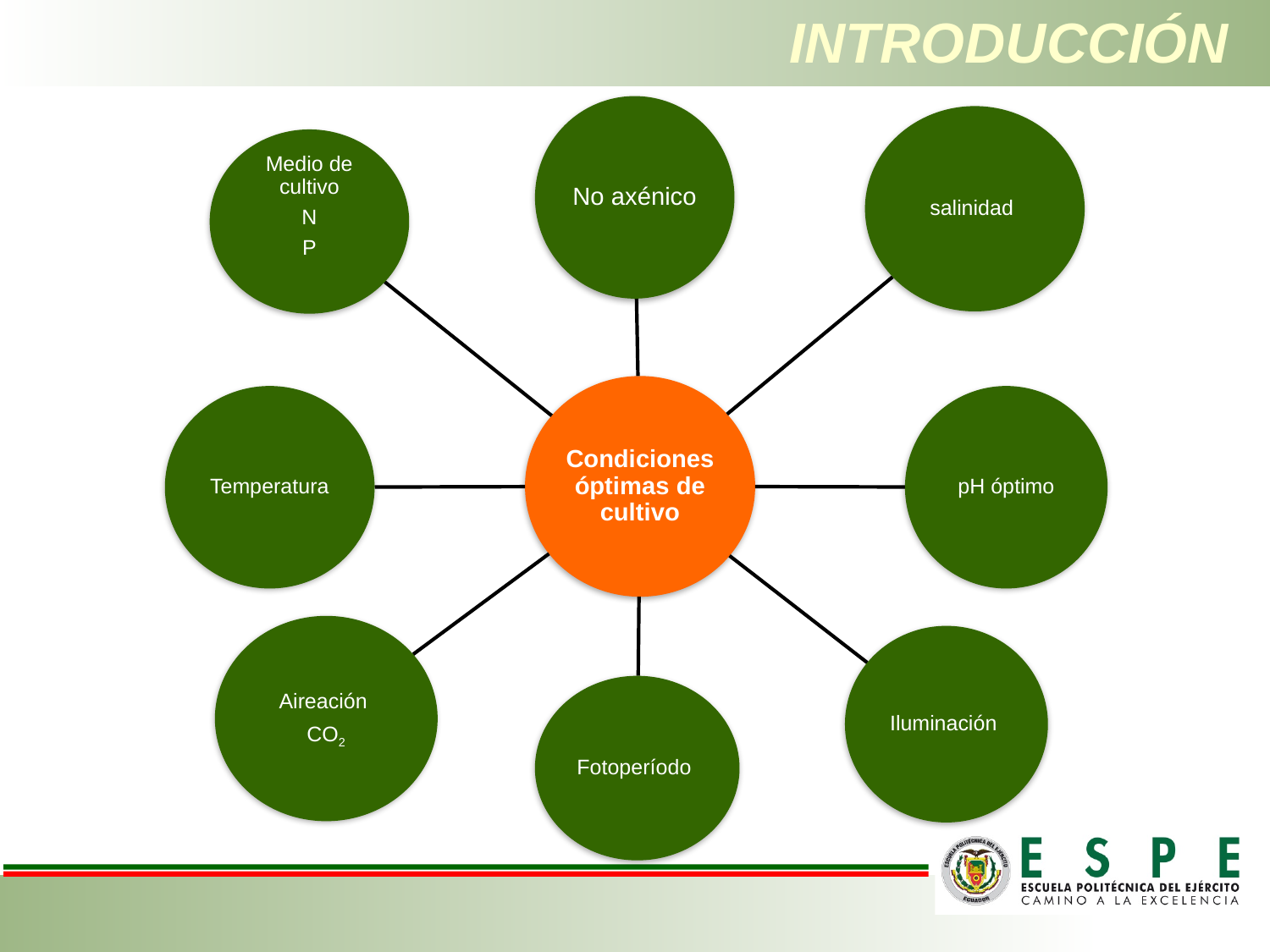

# INTRODUCCIÓN
Condiciones óptimas de cultivo

No axénico

salinidad

pH óptimo

Iluminación

Fotoperíodo

Aireación
CO2

Temperatura

Medio de cultivo
N
P